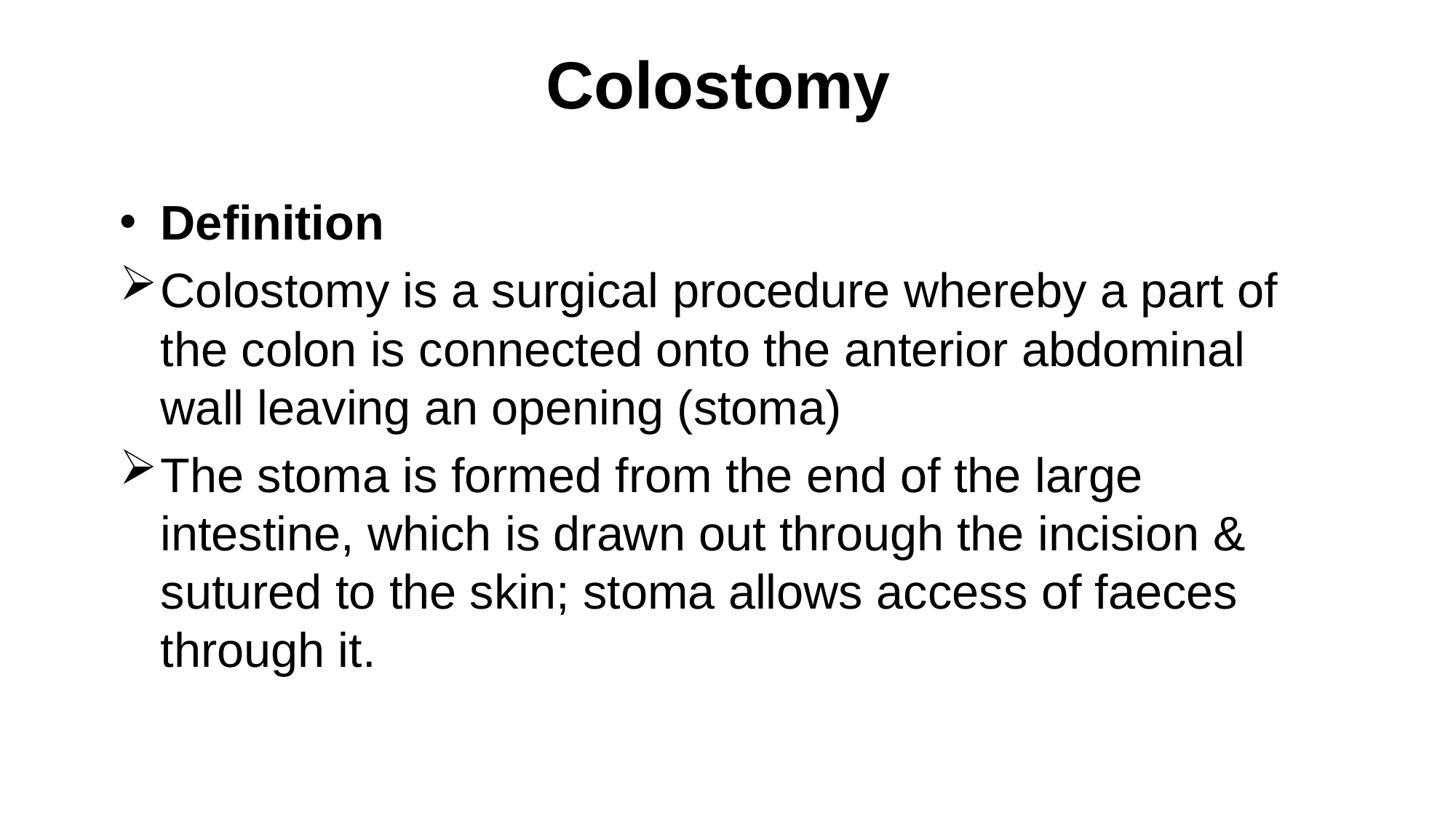

# Colostomy
Definition
Colostomy is a surgical procedure whereby a part of the colon is connected onto the anterior abdominal wall leaving an opening (stoma)
The stoma is formed from the end of the large intestine, which is drawn out through the incision & sutured to the skin; stoma allows access of faeces through it.